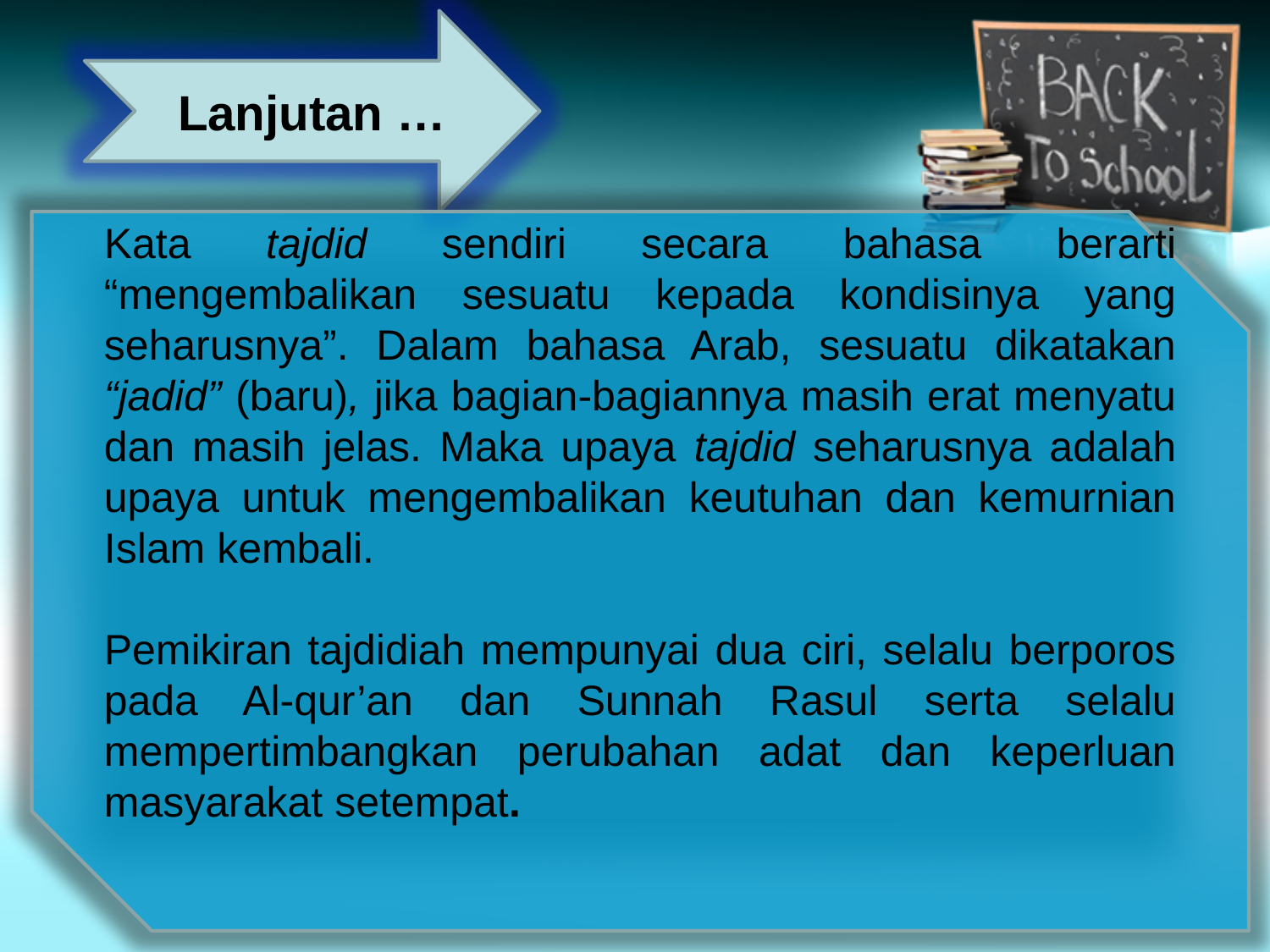

Lanjutan …
Kata tajdid sendiri secara bahasa berarti “mengembalikan sesuatu kepada kondisinya yang seharusnya”. Dalam bahasa Arab, sesuatu dikatakan “jadid” (baru), jika bagian-bagiannya masih erat menyatu dan masih jelas. Maka upaya tajdid seharusnya adalah upaya untuk mengembalikan keutuhan dan kemurnian Islam kembali.

Pemikiran tajdidiah mempunyai dua ciri, selalu berporos pada Al-qur’an dan Sunnah Rasul serta selalu mempertimbangkan perubahan adat dan keperluan masyarakat setempat.